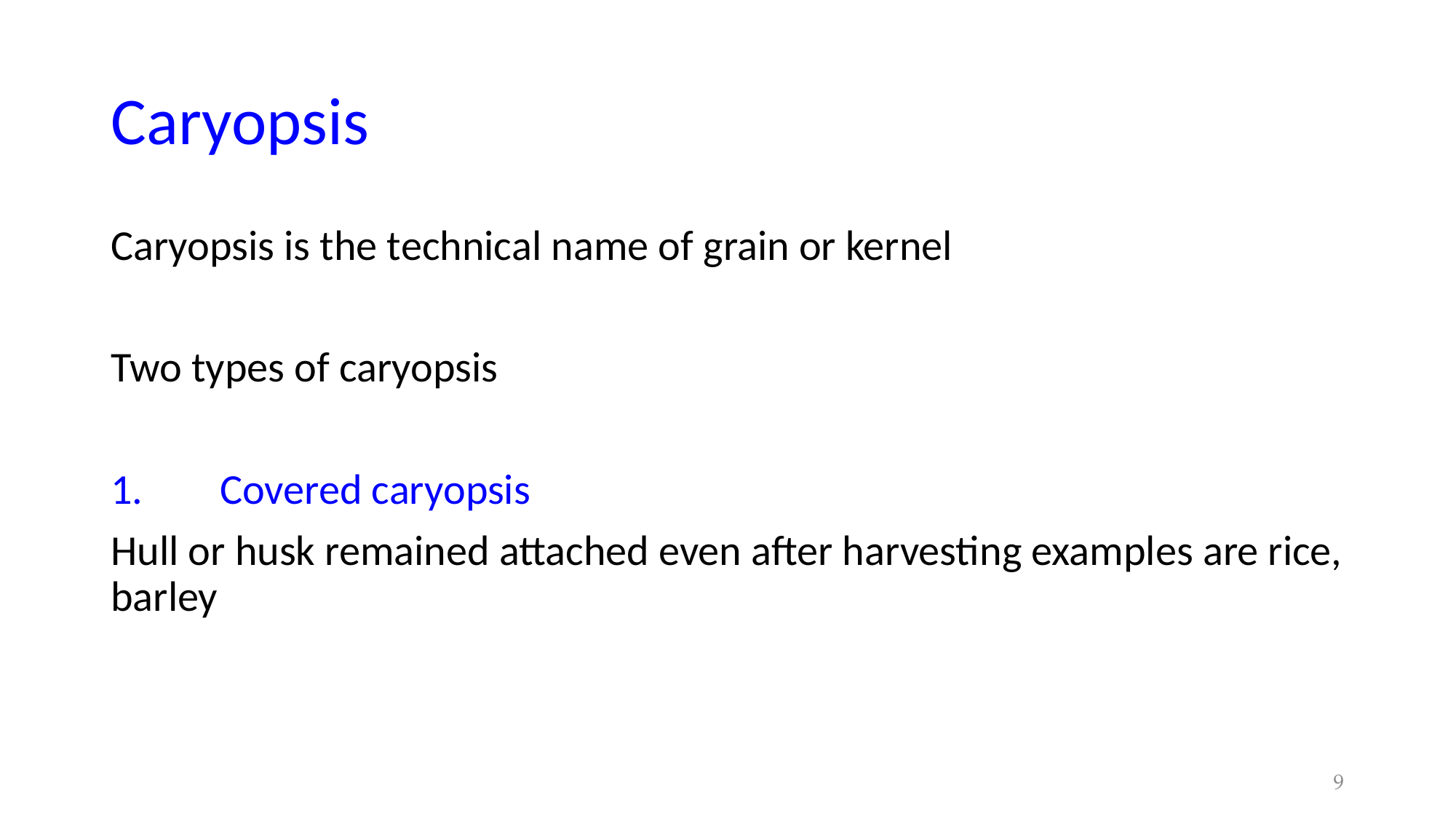

# Caryopsis
Caryopsis is the technical name of grain or kernel

Two types of caryopsis

1.	Covered caryopsis
Hull or husk remained attached even after harvesting examples are rice, barley

9